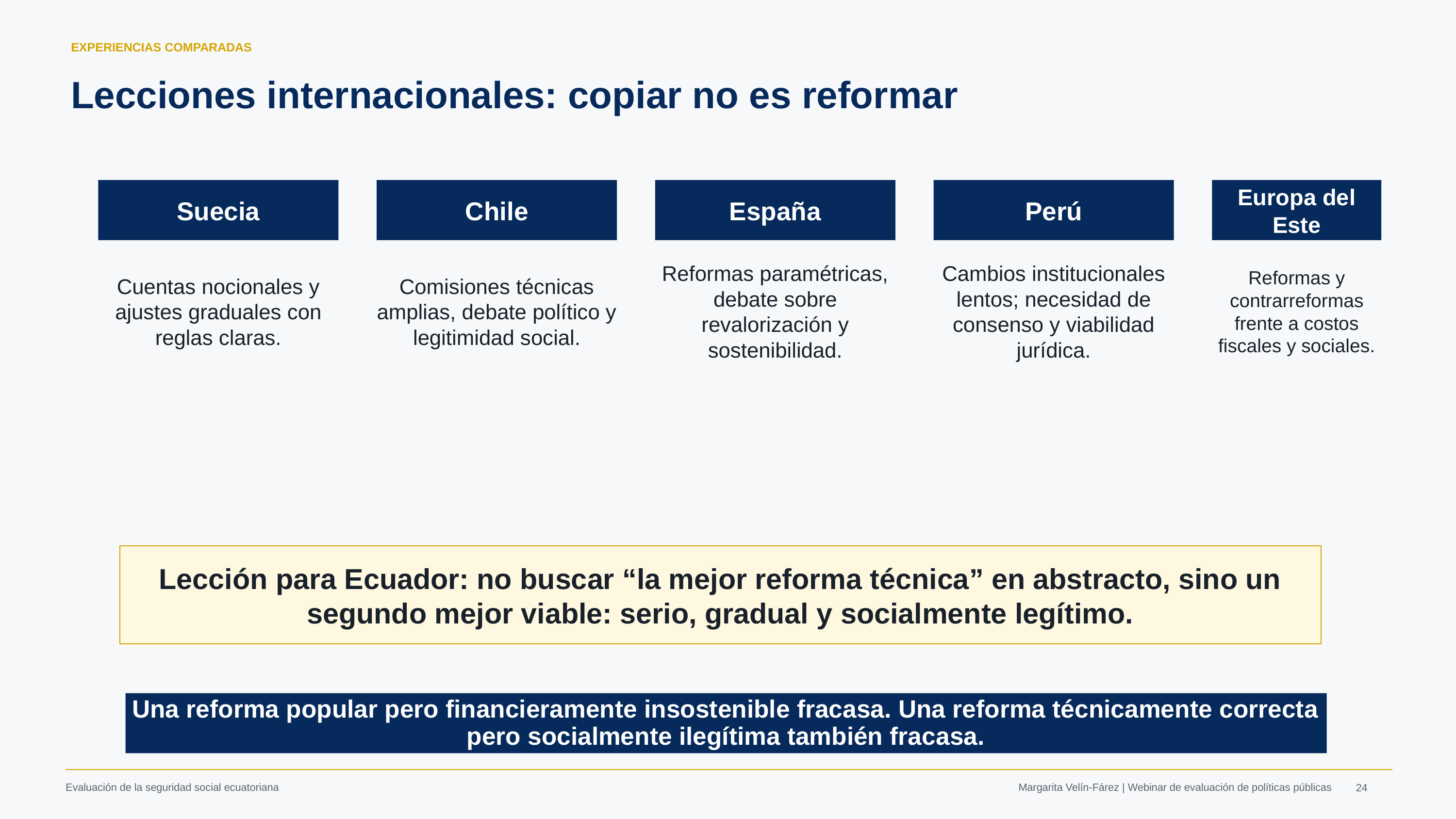

EXPERIENCIAS COMPARADAS
Lecciones internacionales: copiar no es reformar
Suecia
Chile
España
Perú
Europa del Este
Cuentas nocionales y ajustes graduales con reglas claras.
Comisiones técnicas amplias, debate político y legitimidad social.
Reformas paramétricas, debate sobre revalorización y sostenibilidad.
Cambios institucionales lentos; necesidad de consenso y viabilidad jurídica.
Reformas y contrarreformas frente a costos fiscales y sociales.
Lección para Ecuador: no buscar “la mejor reforma técnica” en abstracto, sino un segundo mejor viable: serio, gradual y socialmente legítimo.
Una reforma popular pero financieramente insostenible fracasa. Una reforma técnicamente correcta pero socialmente ilegítima también fracasa.
Margarita Velín-Fárez | Webinar de evaluación de políticas públicas
24